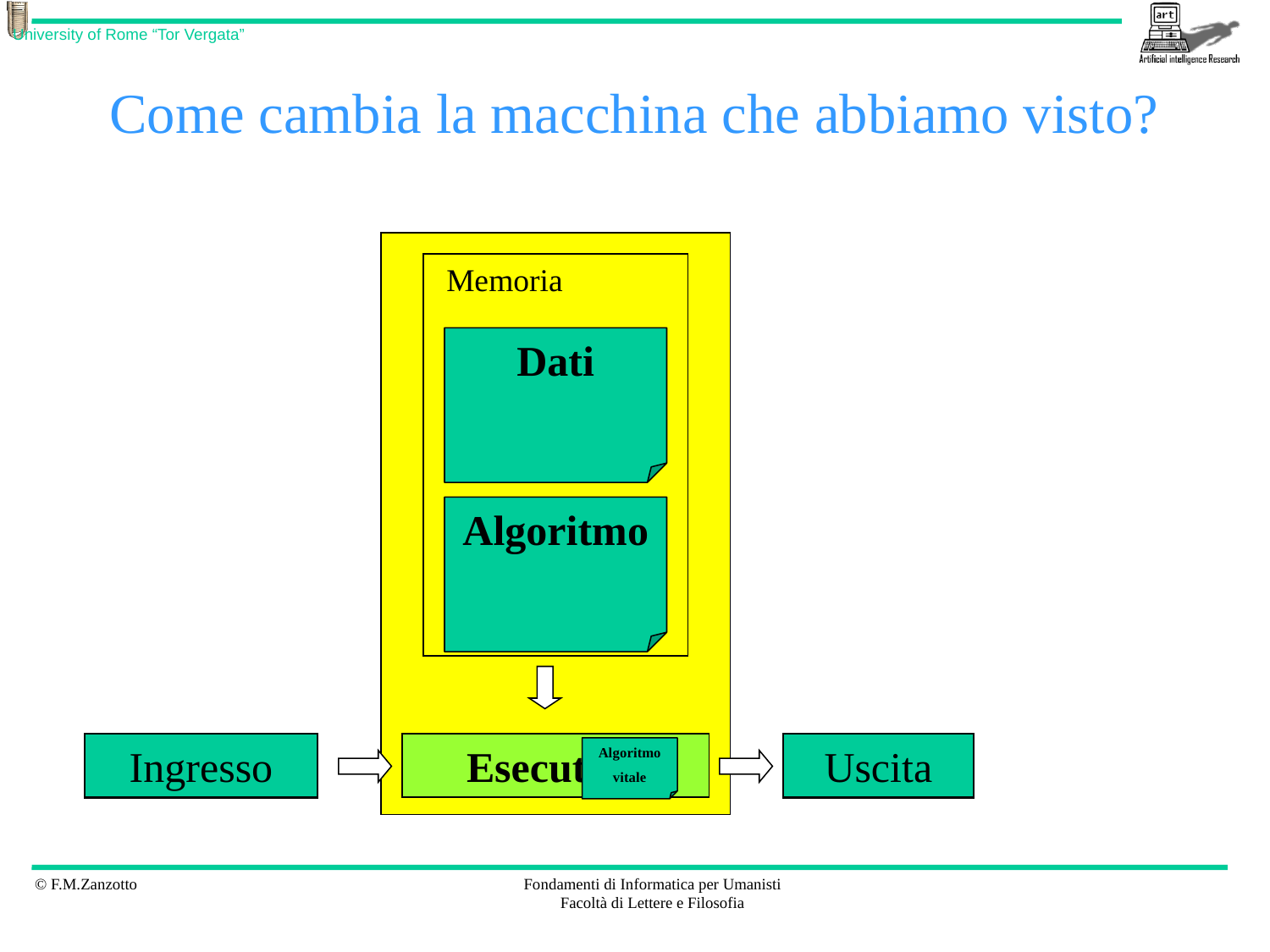

# Come cambia la macchina che abbiamo visto?

Memoria
Dati

Algoritmo

Ingresso
Esecutore
Uscita
Dato Iniziale
Risultato
Algoritmo
vitale